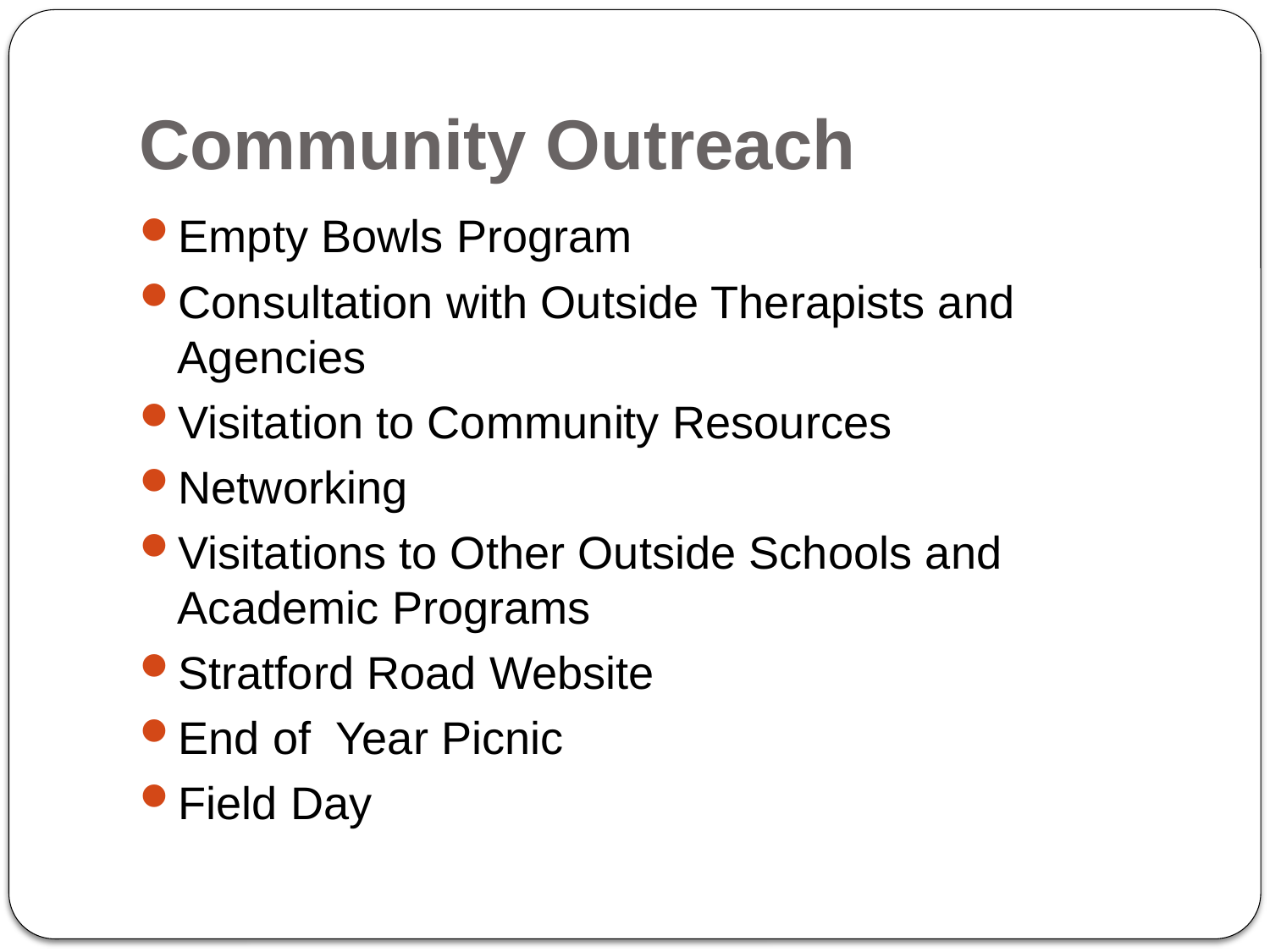

# Community Outreach
Empty Bowls Program
Consultation with Outside Therapists and Agencies
Visitation to Community Resources
Networking
Visitations to Other Outside Schools and Academic Programs
Stratford Road Website
End of  Year Picnic
Field Day